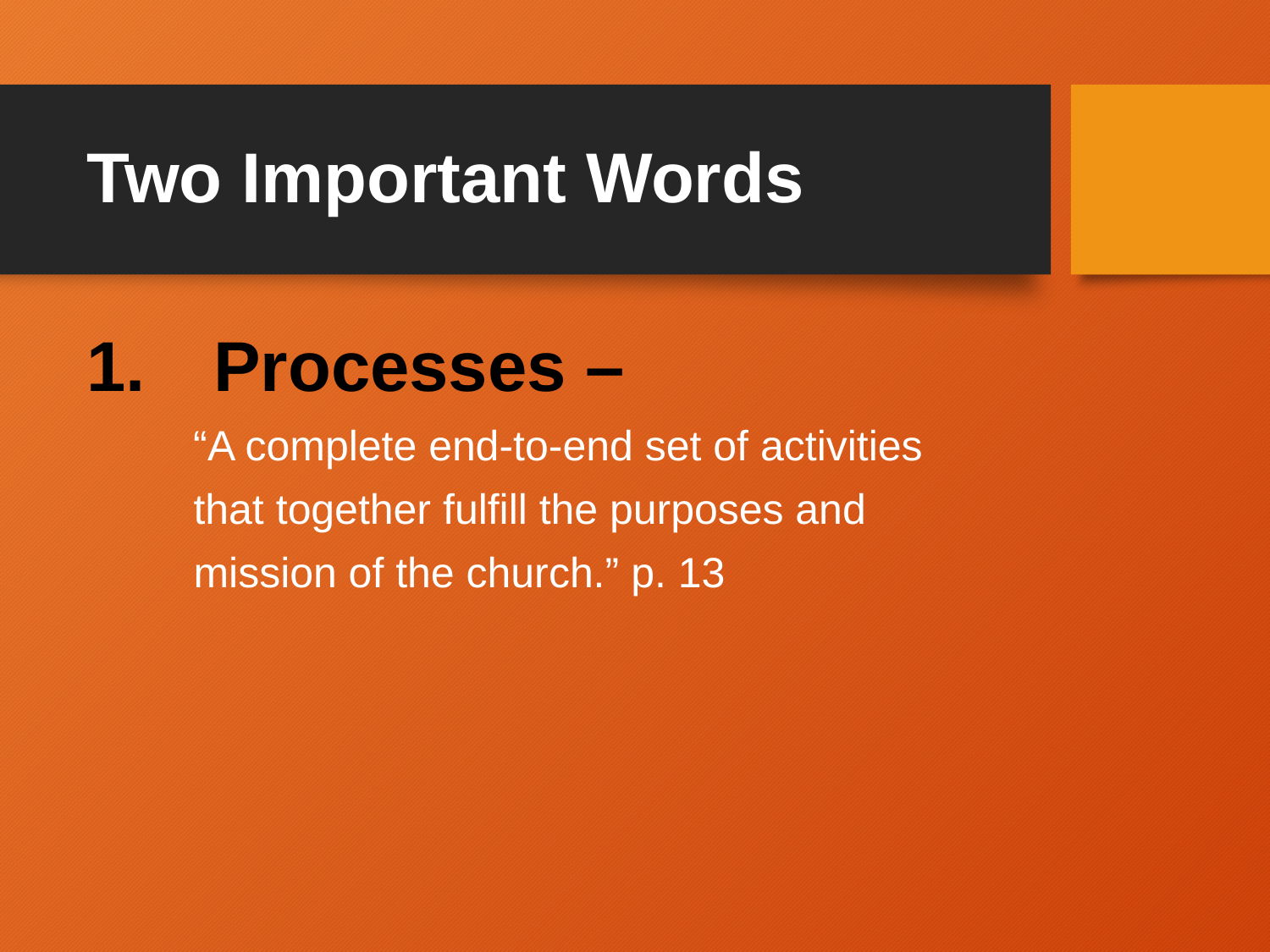

# Two Important Words
Processes –
         “A complete end-to-end set of activities
         that together fulfill the purposes and
         mission of the church.” p. 13